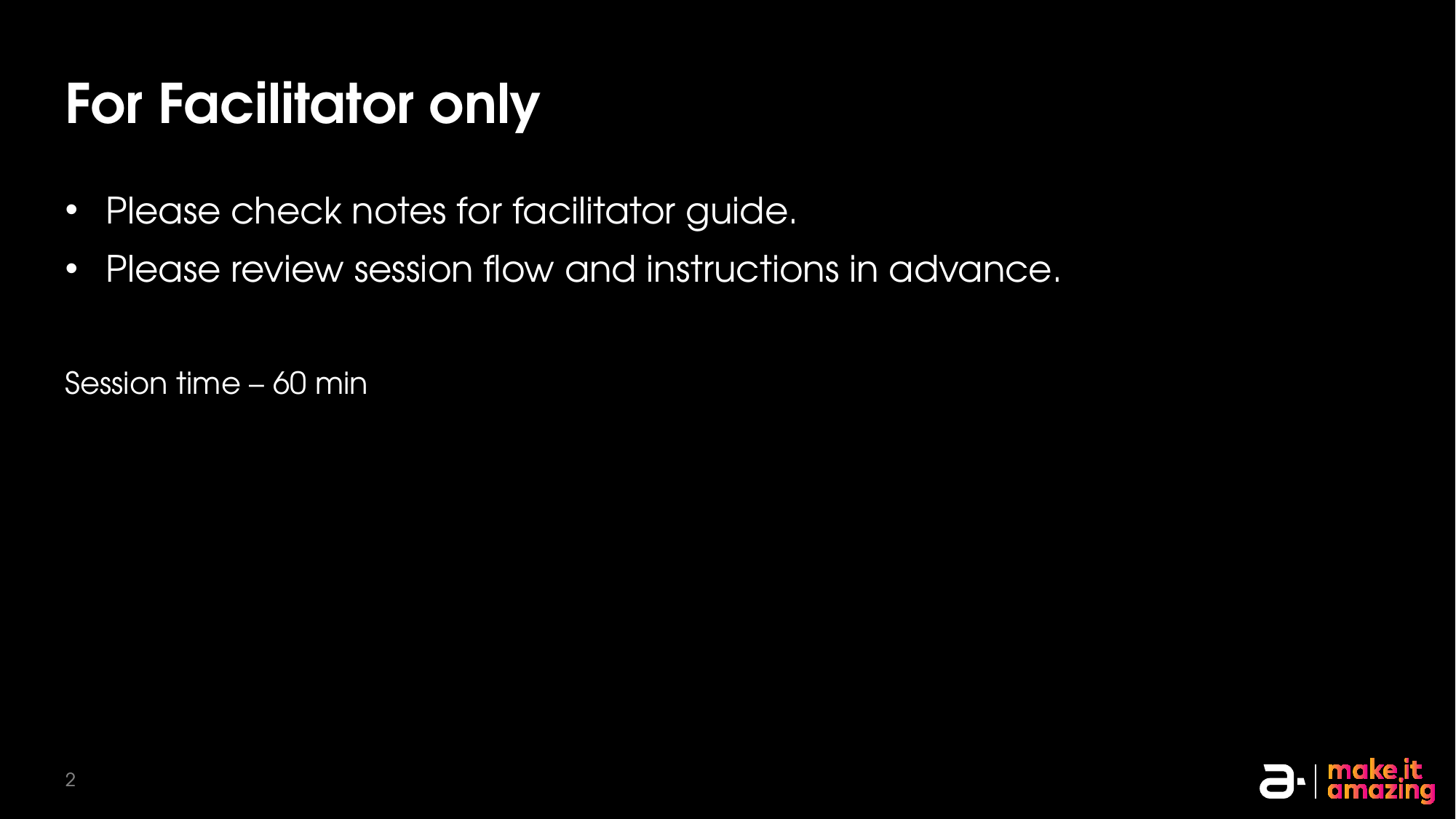

# For Facilitator only
Please check notes for facilitator guide.
Please review session flow and instructions in advance.

Session time – 60 min